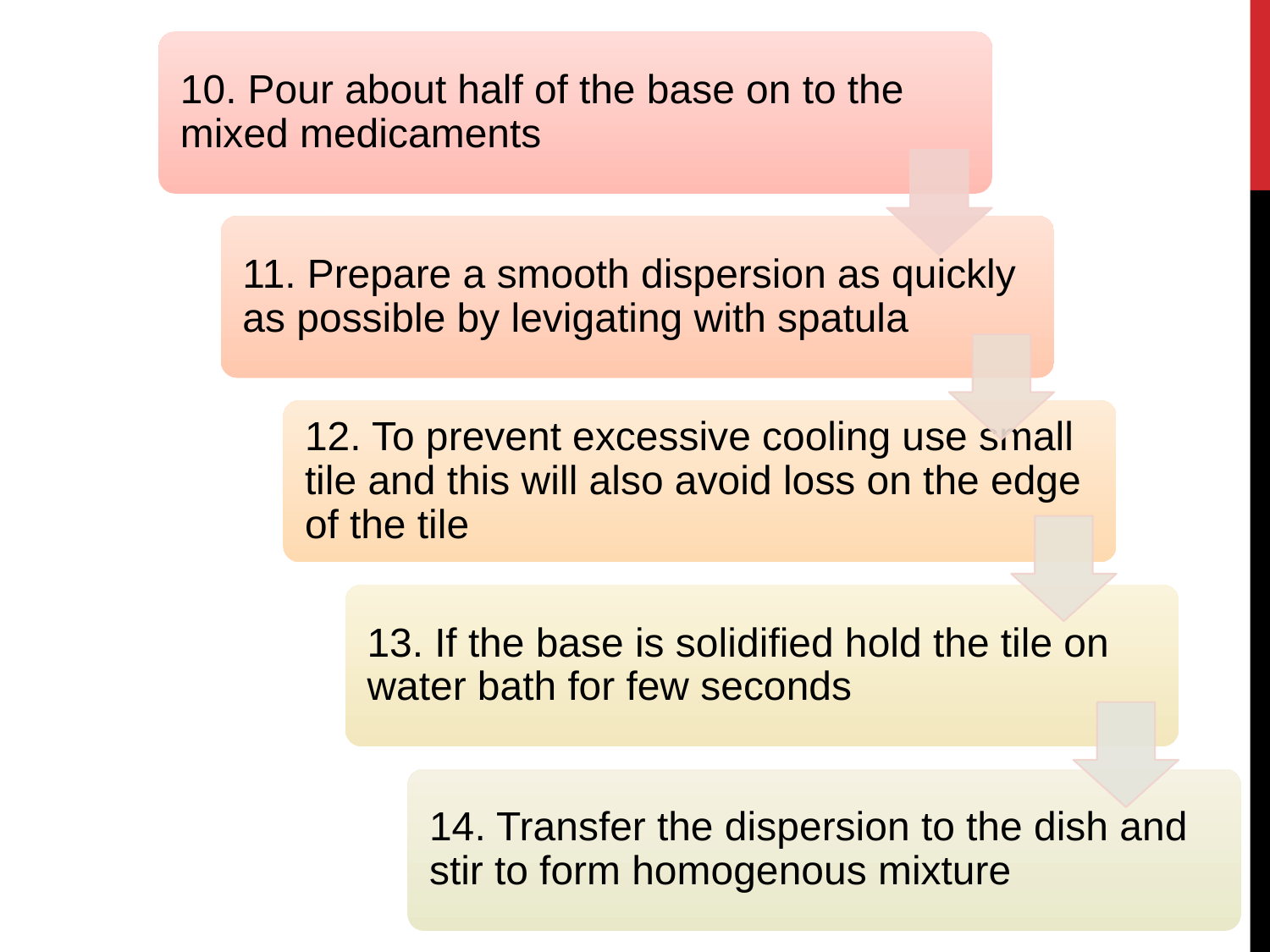

10. Pour about half of the base on to the mixed medicaments
11. Prepare a smooth dispersion as quickly as possible by levigating with spatula
12. To prevent excessive cooling use small tile and this will also avoid loss on the edge of the tile
13. If the base is solidified hold the tile on water bath for few seconds
14. Transfer the dispersion to the dish and stir to form homogenous mixture